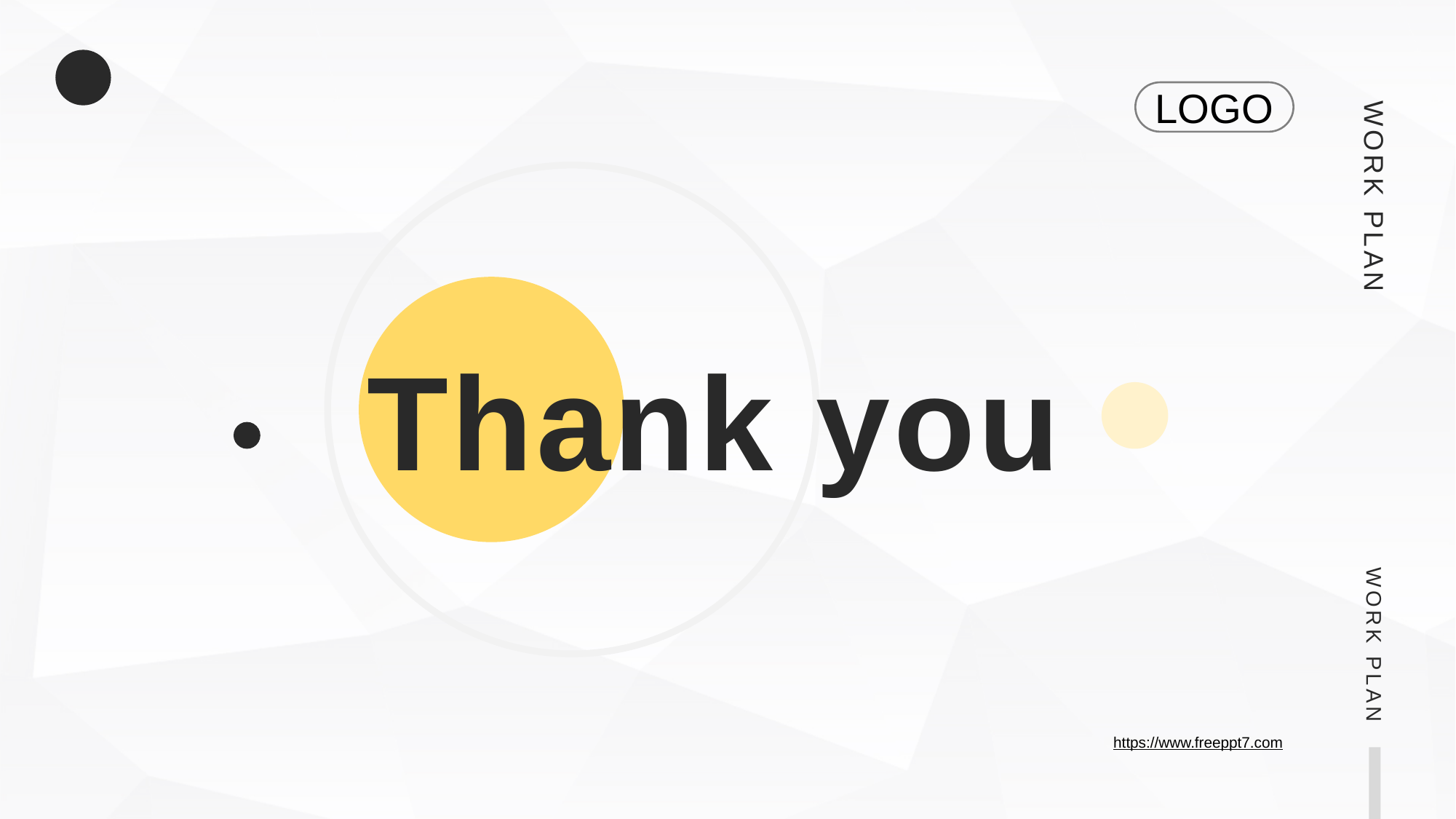

LOGO
WORK PLAN

Thank you

WORK PLAN
https://www.freeppt7.com